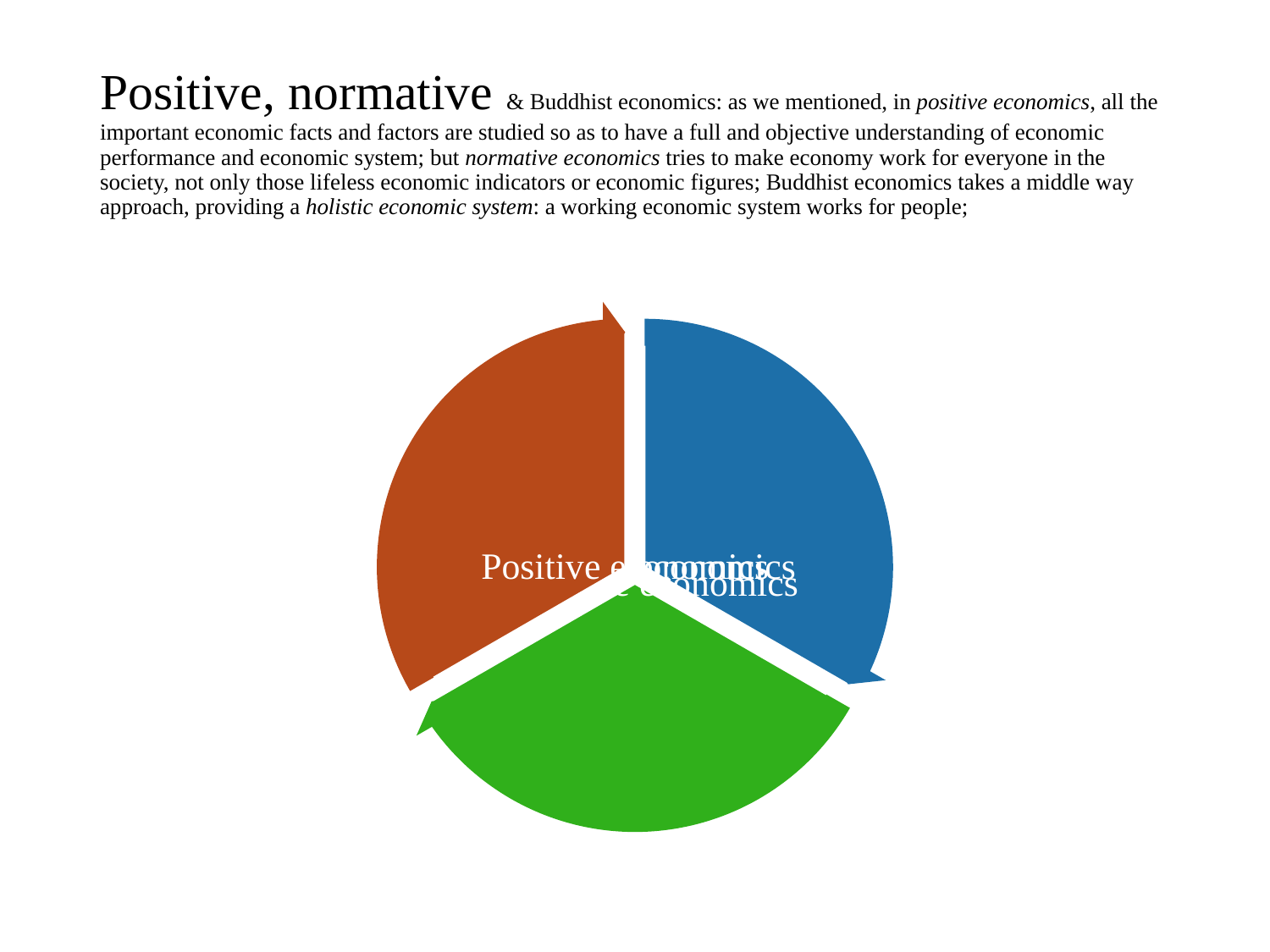

# Positive, normative & Buddhist economics: as we mentioned, in positive economics, all the important economic facts and factors are studied so as to have a full and objective understanding of economic performance and economic system; but normative economics tries to make economy work for everyone in the society, not only those lifeless economic indicators or economic figures; Buddhist economics takes a middle way approach, providing a holistic economic system: a working economic system works for people;
Buddhist economics
Normative economics
Positive economics